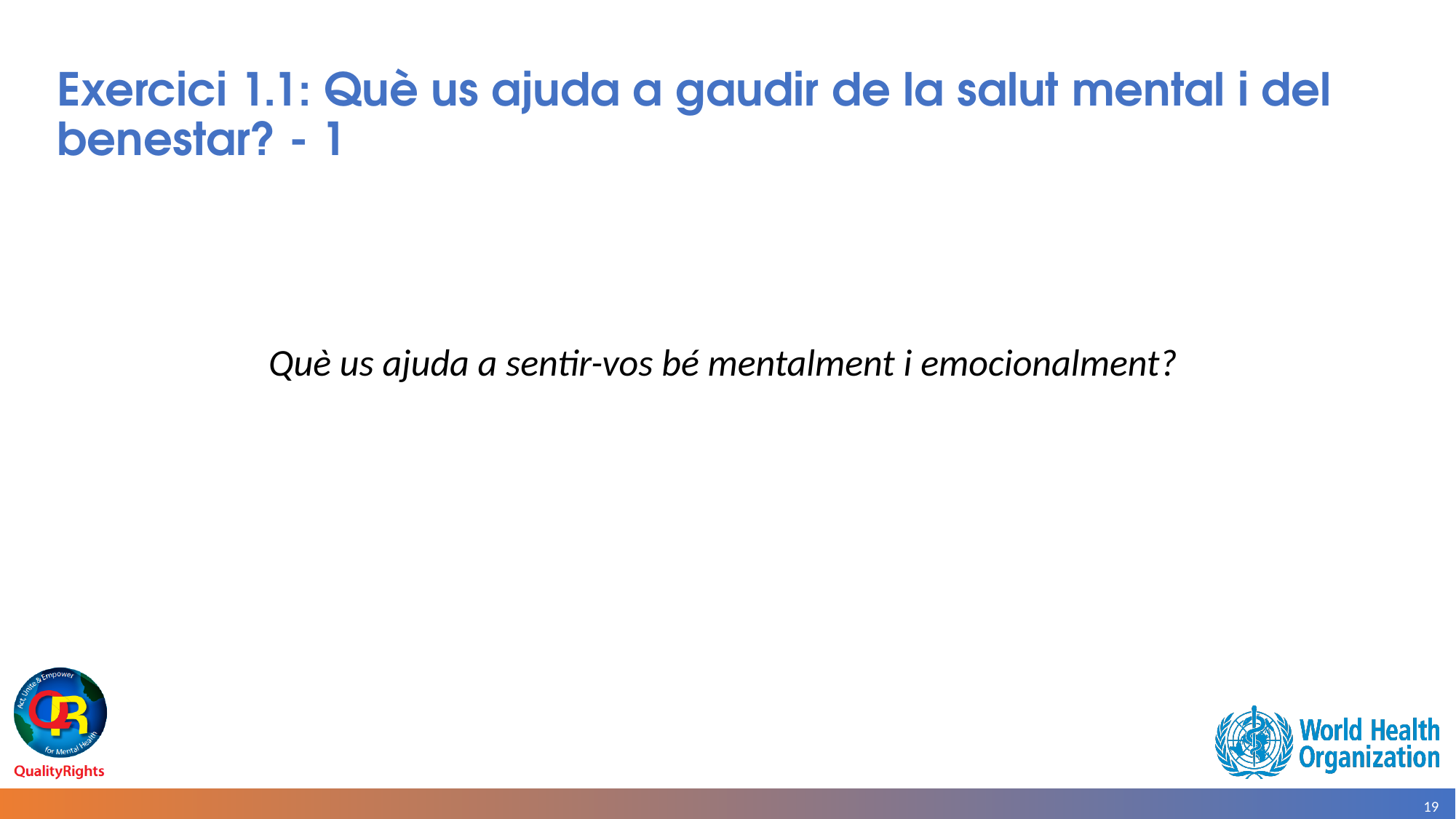

# Exercici 1.1: Què us ajuda a gaudir de la salut mental i del benestar? - 1

Què us ajuda a sentir-vos bé mentalment i emocionalment?